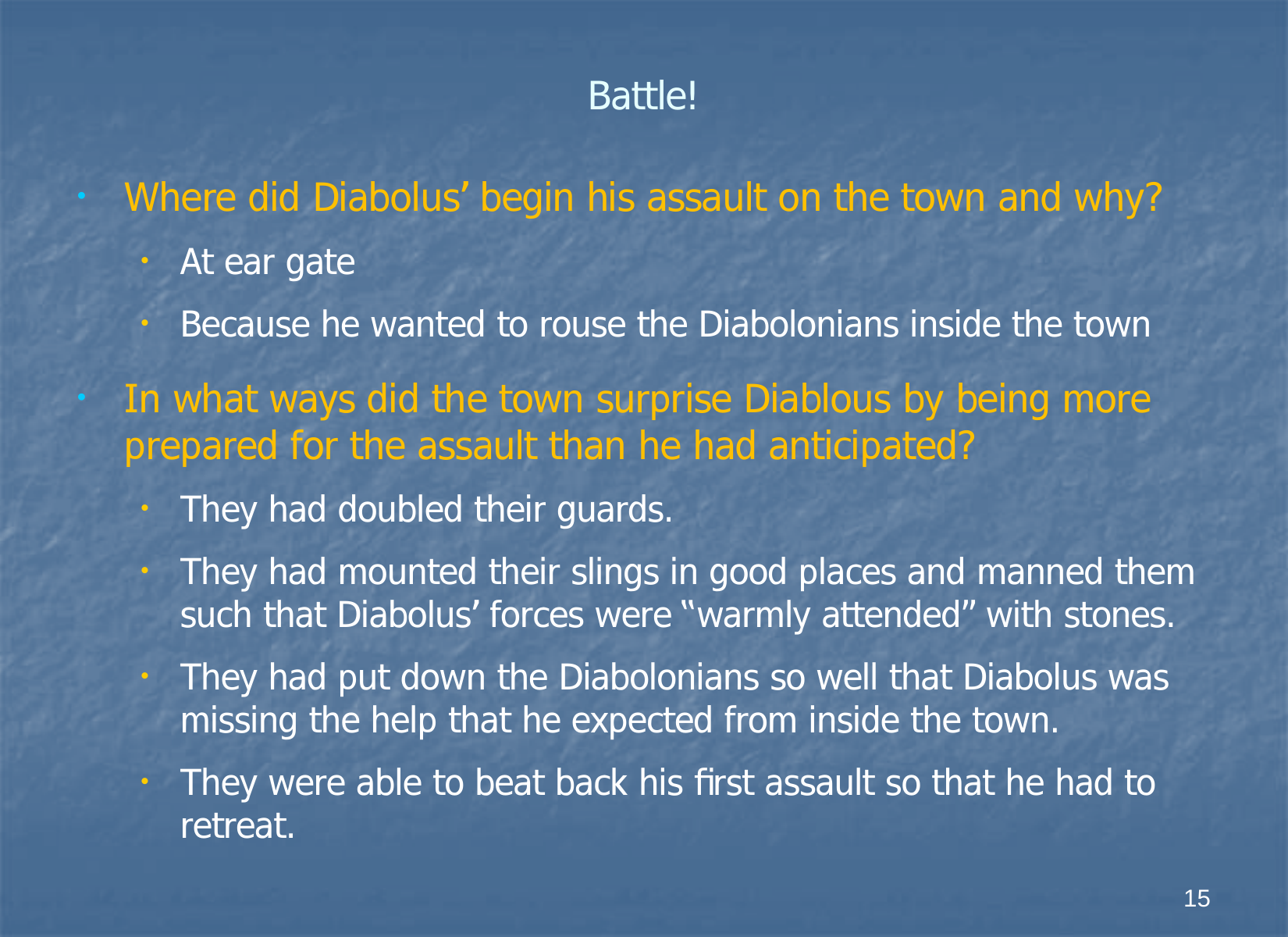

# Battle!
Where did Diabolus’ begin his assault on the town and why?
At ear gate
Because he wanted to rouse the Diabolonians inside the town
In what ways did the town surprise Diablous by being more prepared for the assault than he had anticipated?
They had doubled their guards.
They had mounted their slings in good places and manned them such that Diabolus’ forces were “warmly attended” with stones.
They had put down the Diabolonians so well that Diabolus was missing the help that he expected from inside the town.
They were able to beat back his first assault so that he had to retreat.

15